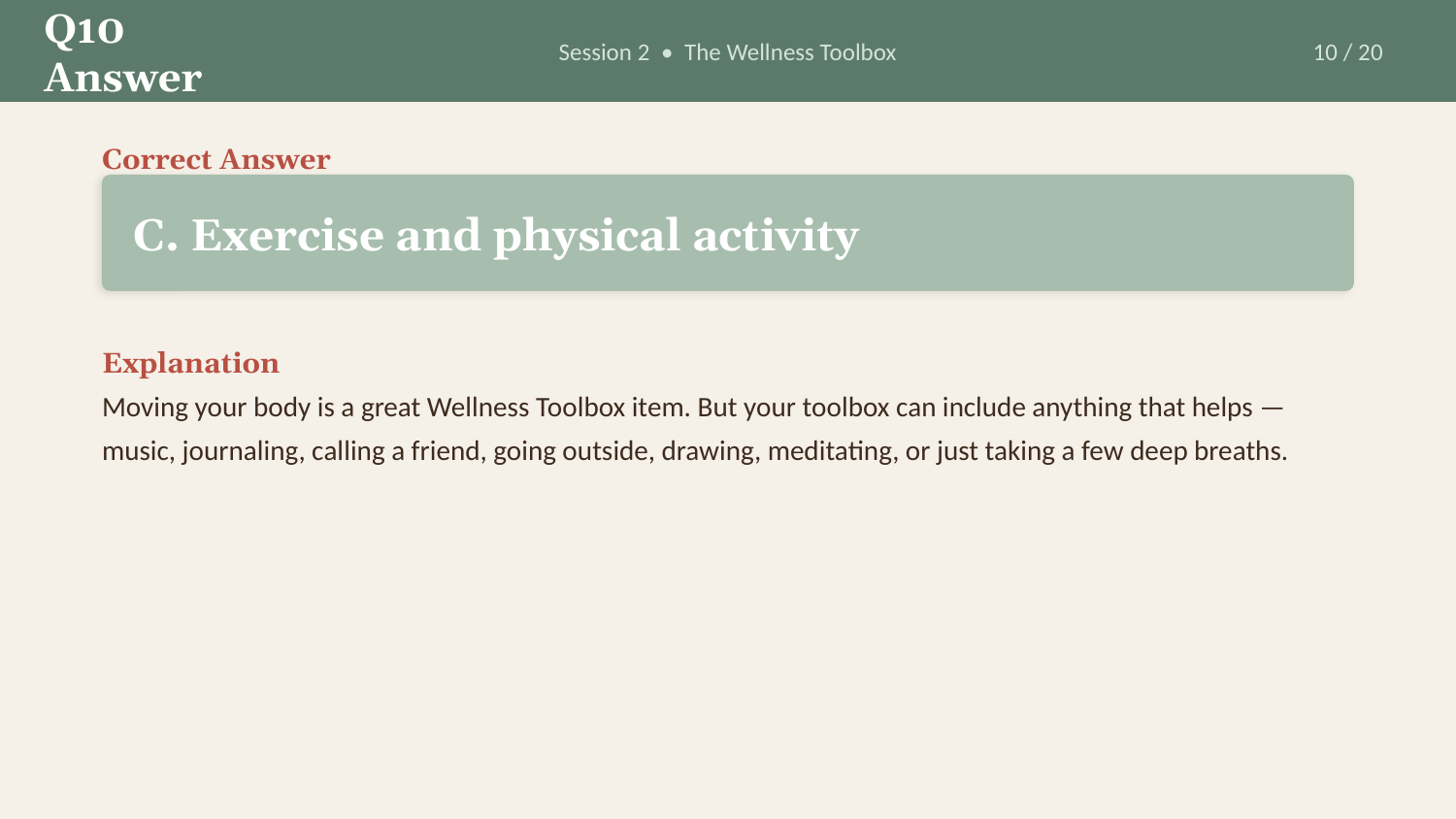

Q10 Answer
Session 2  •  The Wellness Toolbox
10 / 20
Correct Answer
C. Exercise and physical activity
Explanation
Moving your body is a great Wellness Toolbox item. But your toolbox can include anything that helps — music, journaling, calling a friend, going outside, drawing, meditating, or just taking a few deep breaths.